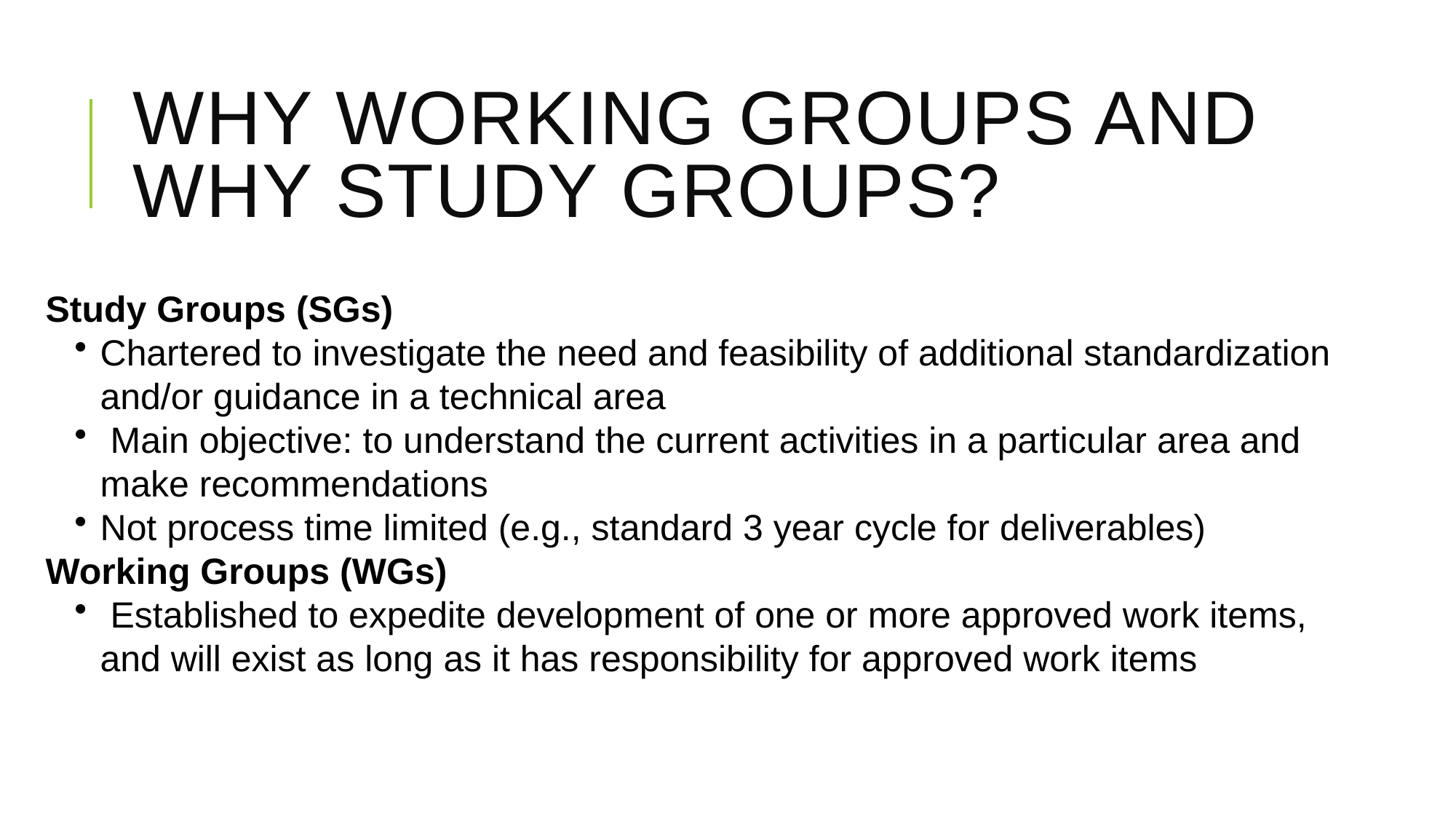

# Why Working groups and why Study groups?
Study Groups (SGs)
Chartered to investigate the need and feasibility of additional standardization and/or guidance in a technical area
 Main objective: to understand the current activities in a particular area and make recommendations
Not process time limited (e.g., standard 3 year cycle for deliverables)
Working Groups (WGs)
 Established to expedite development of one or more approved work items, and will exist as long as it has responsibility for approved work items